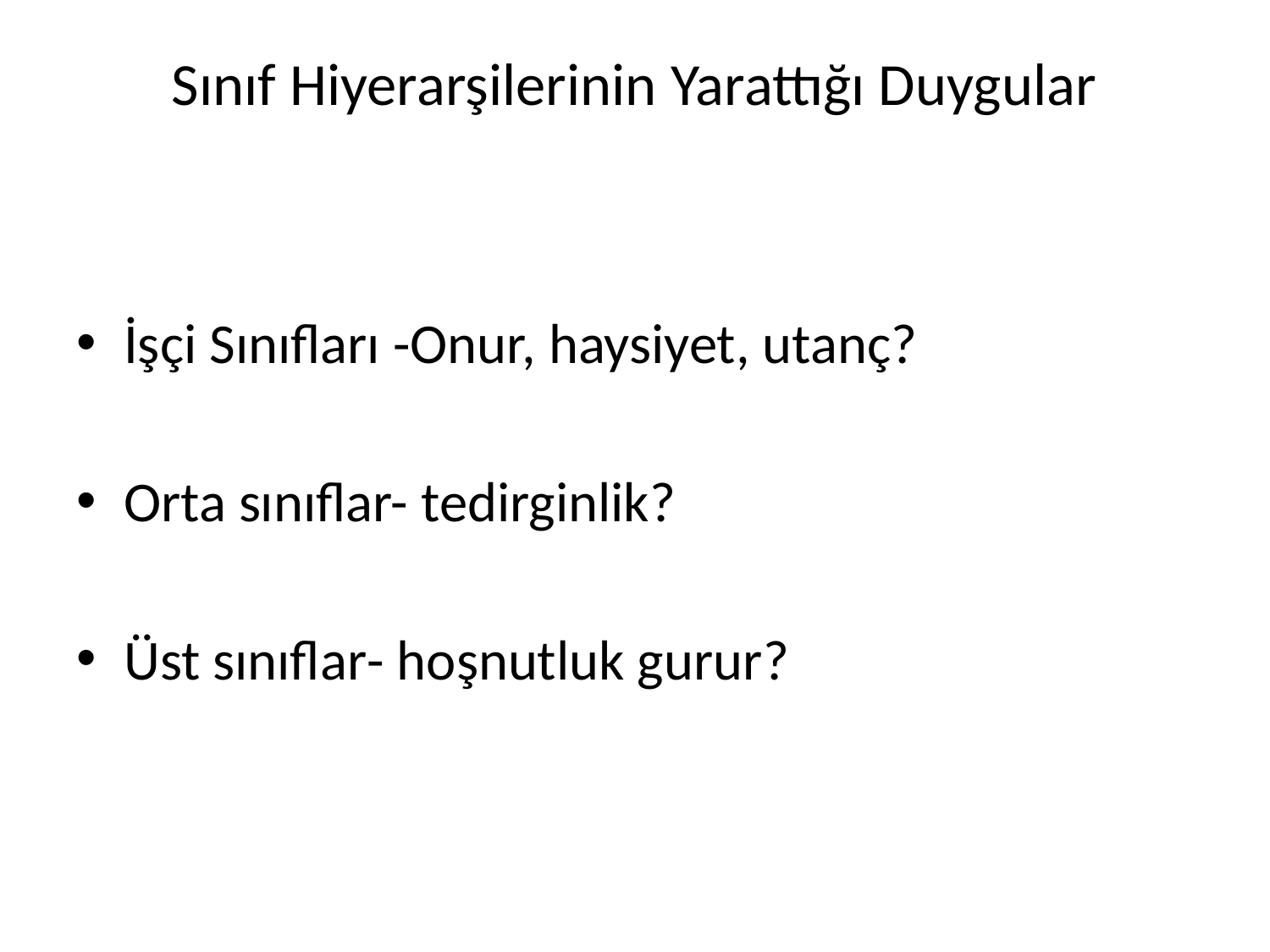

# Sınıf Hiyerarşilerinin Yarattığı Duygular

İşçi Sınıfları -Onur, haysiyet, utanç?

Orta sınıflar- tedirginlik?

Üst sınıflar- hoşnutluk gurur?